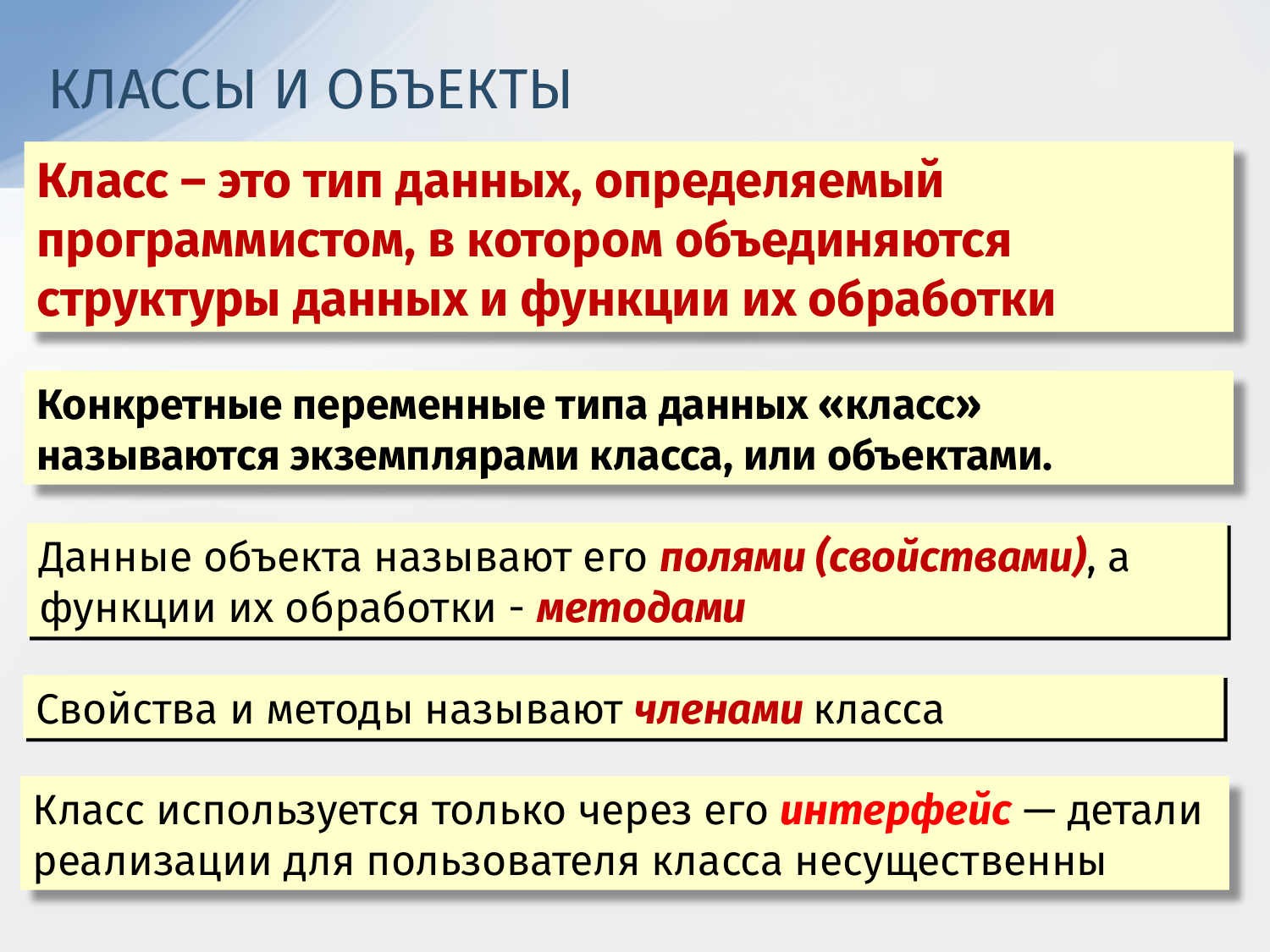

КЛАССЫ И ОБЪЕКТЫ
Класс – это тип данных, определяемый программистом, в котором объединяются структуры данных и функции их обработки
Конкретные переменные типа данных «класс» называются экземплярами класса, или объектами.
Данные объекта называют его полями (свойствами), а функции их обработки - методами
Свойства и методы называют членами класса
Класс используется только через его интерфейс — детали реализации для пользователя класса несущественны